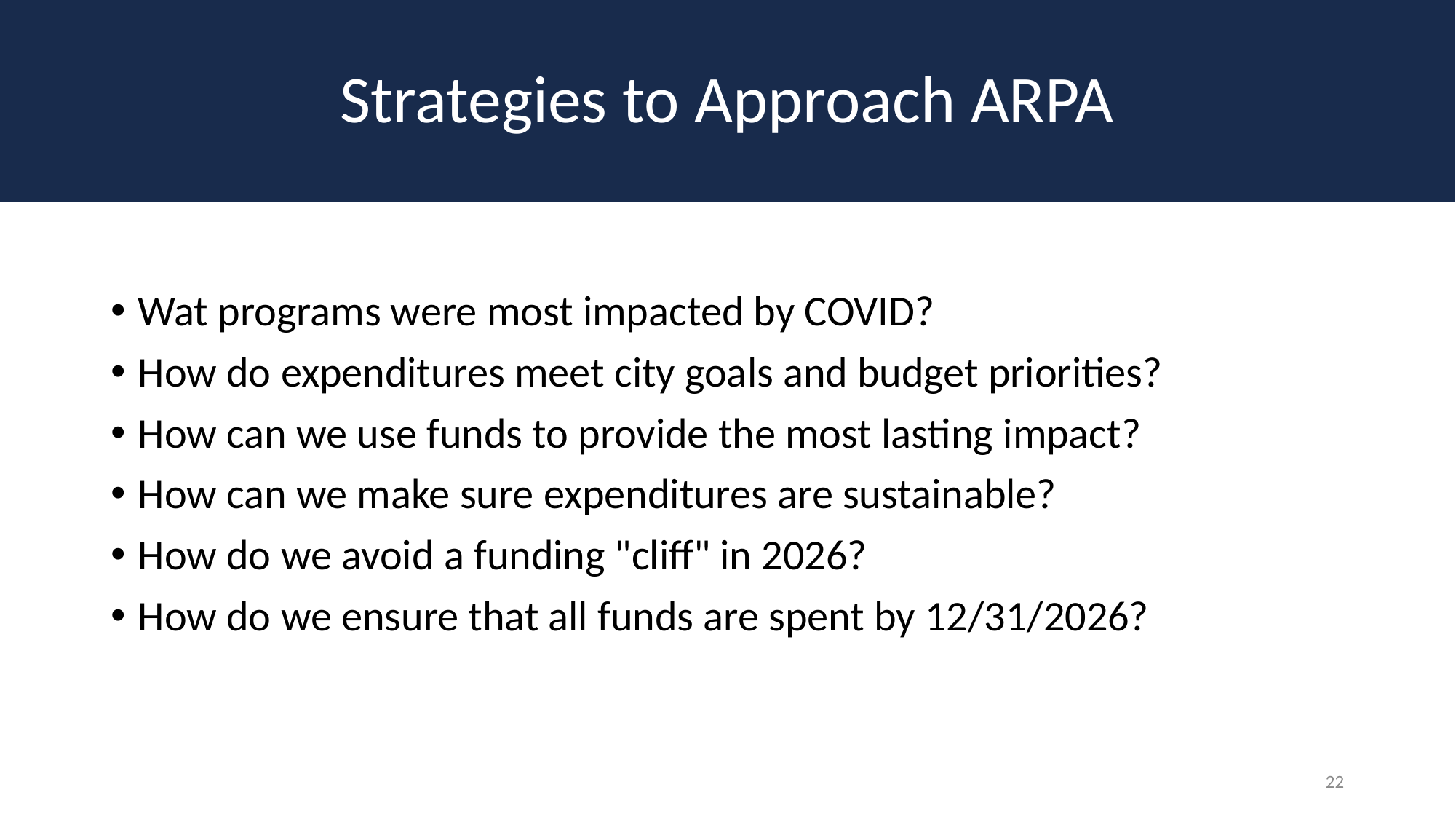

# Strategies to Approach ARPA

Wat programs were most impacted by COVID?
How do expenditures meet city goals and budget priorities?
How can we use funds to provide the most lasting impact?
How can we make sure expenditures are sustainable?
How do we avoid a funding "cliff" in 2026?
How do we ensure that all funds are spent by 12/31/2026?

22